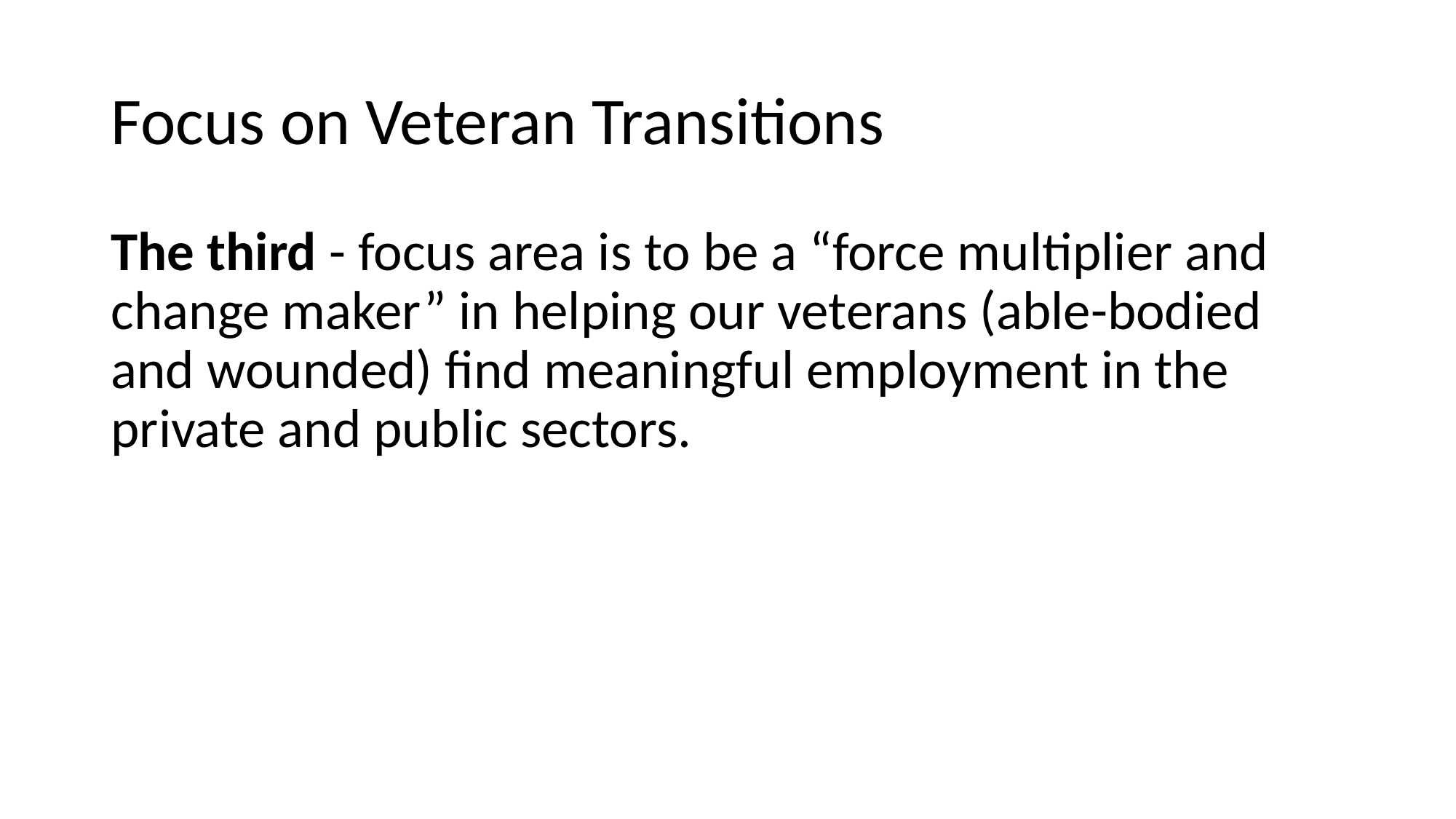

# Focus on Veteran Transitions
The third - focus area is to be a “force multiplier and change maker” in helping our veterans (able-bodied and wounded) find meaningful employment in the private and public sectors.